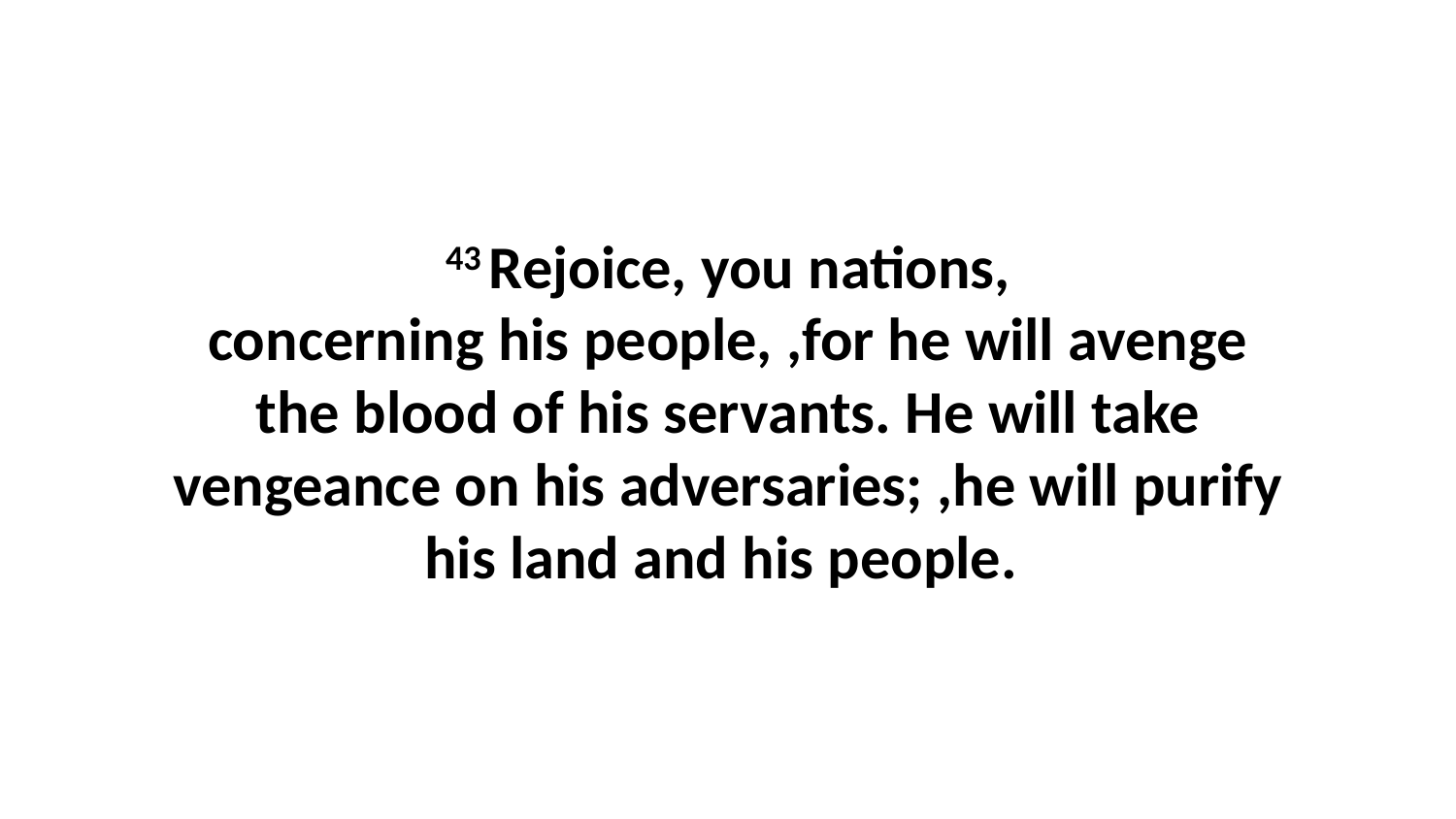

43 Rejoice, you nations, concerning his people, ,for he will avenge the blood of his servants. He will take vengeance on his adversaries; ,he will purify his land and his people.